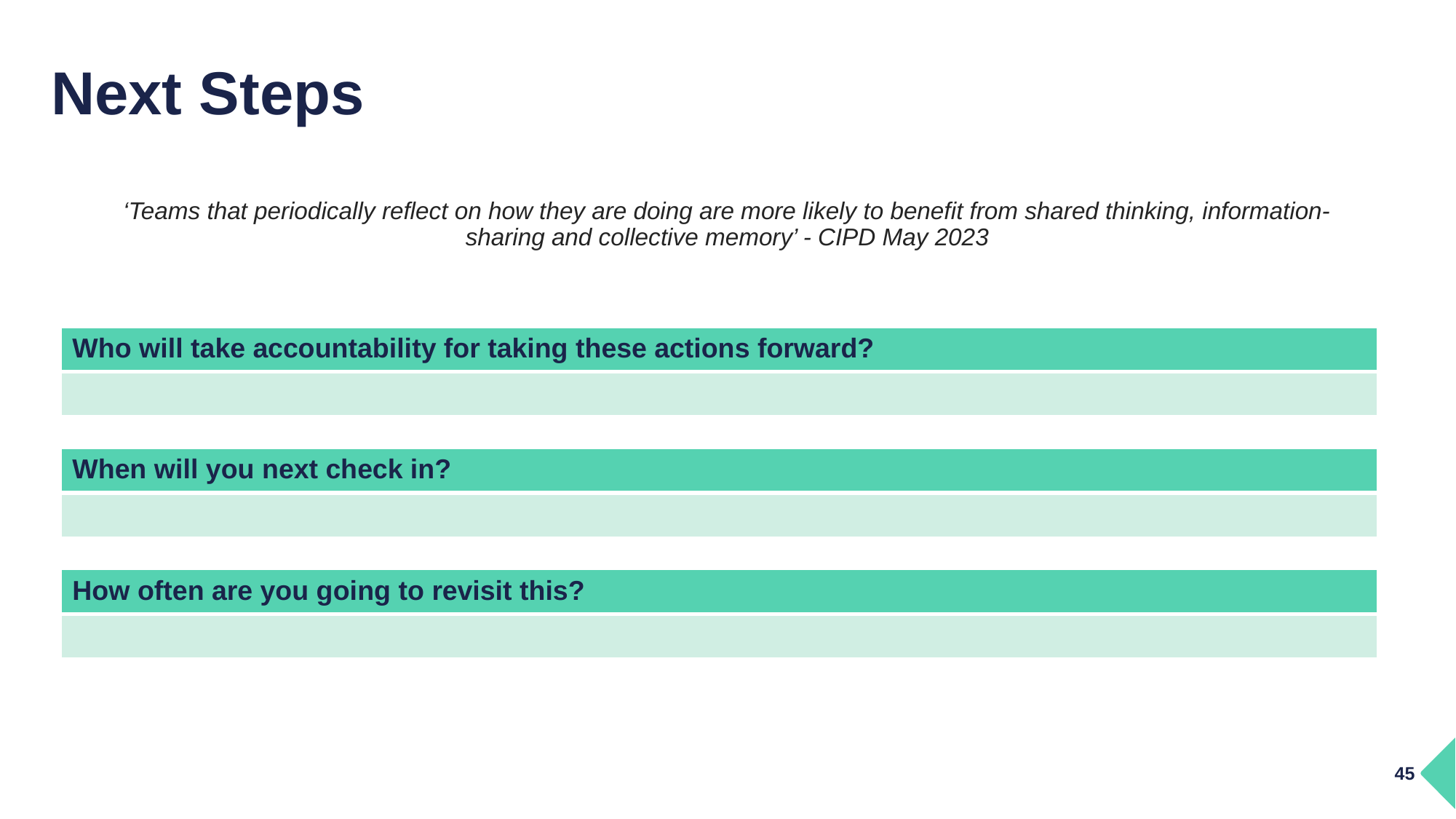

# Next Steps
‘Teams that periodically reflect on how they are doing are more likely to benefit from shared thinking, information-sharing and collective memory’ - CIPD May 2023

| Who will take accountability for taking these actions forward? |
| --- |
|  |
| When will you next check in? |
| --- |
|  |
| How often are you going to revisit this? |
| --- |
|  |